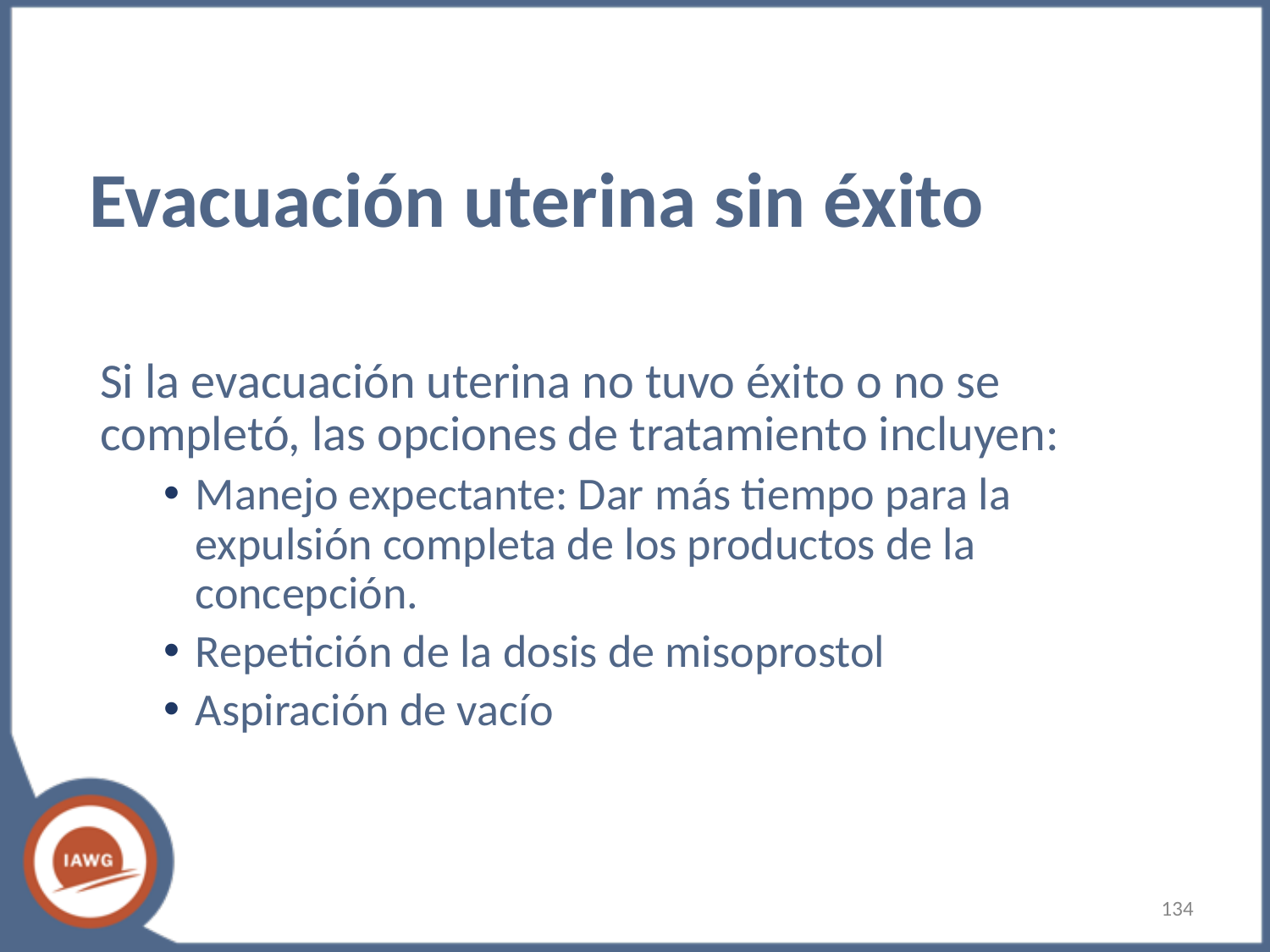

# Evacuación uterina sin éxito
Si la evacuación uterina no tuvo éxito o no se completó, las opciones de tratamiento incluyen:
Manejo expectante: Dar más tiempo para la expulsión completa de los productos de la concepción.
Repetición de la dosis de misoprostol
Aspiración de vacío
134